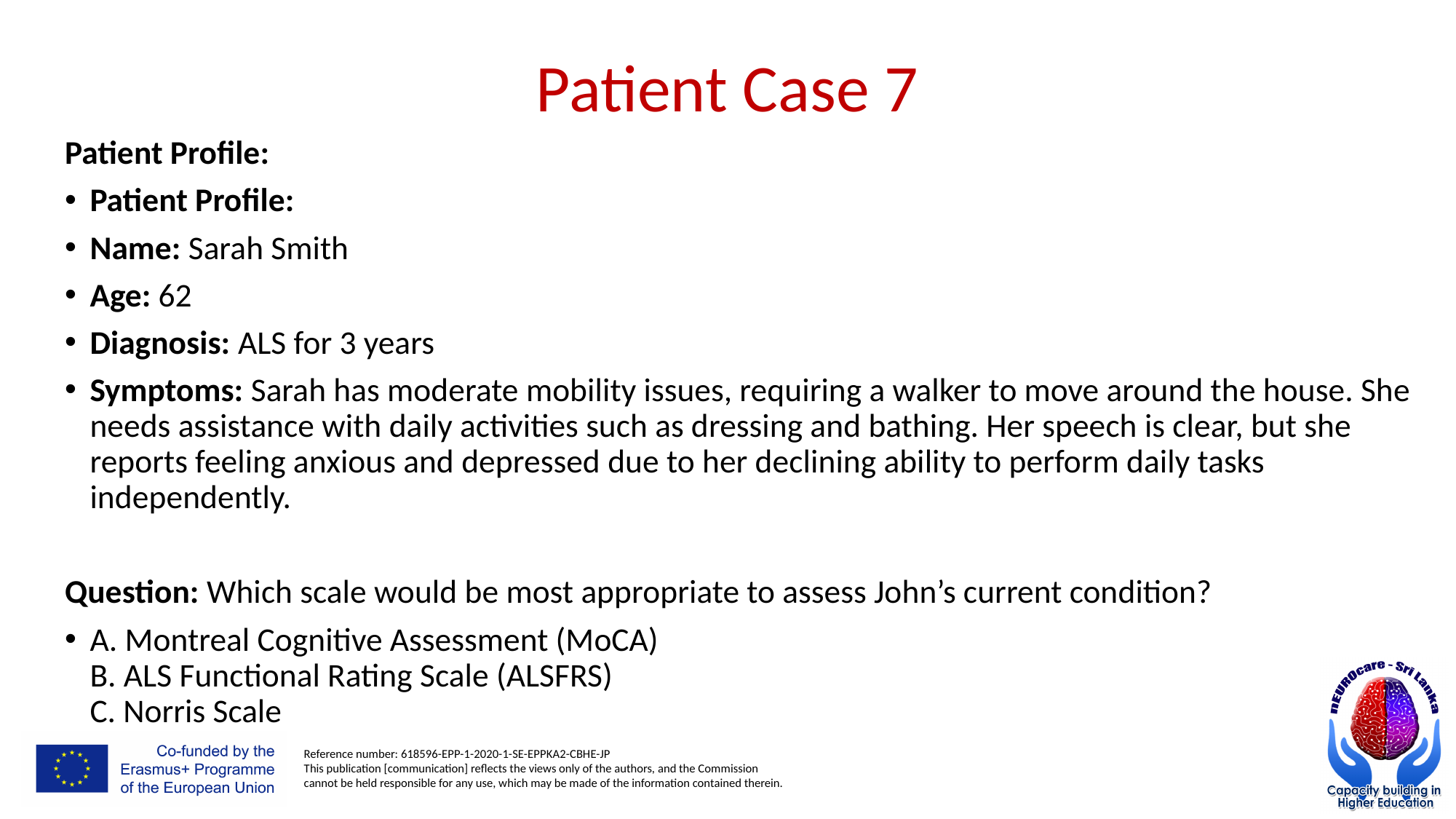

# Patient Case 7

Patient Profile:
Patient Profile:
Name: Sarah Smith
Age: 62
Diagnosis: ALS for 3 years
Symptoms: Sarah has moderate mobility issues, requiring a walker to move around the house. She needs assistance with daily activities such as dressing and bathing. Her speech is clear, but she reports feeling anxious and depressed due to her declining ability to perform daily tasks independently.

Question: Which scale would be most appropriate to assess John’s current condition?
A. Montreal Cognitive Assessment (MoCA)
B. ALS Functional Rating Scale (ALSFRS)
C. Norris Scale